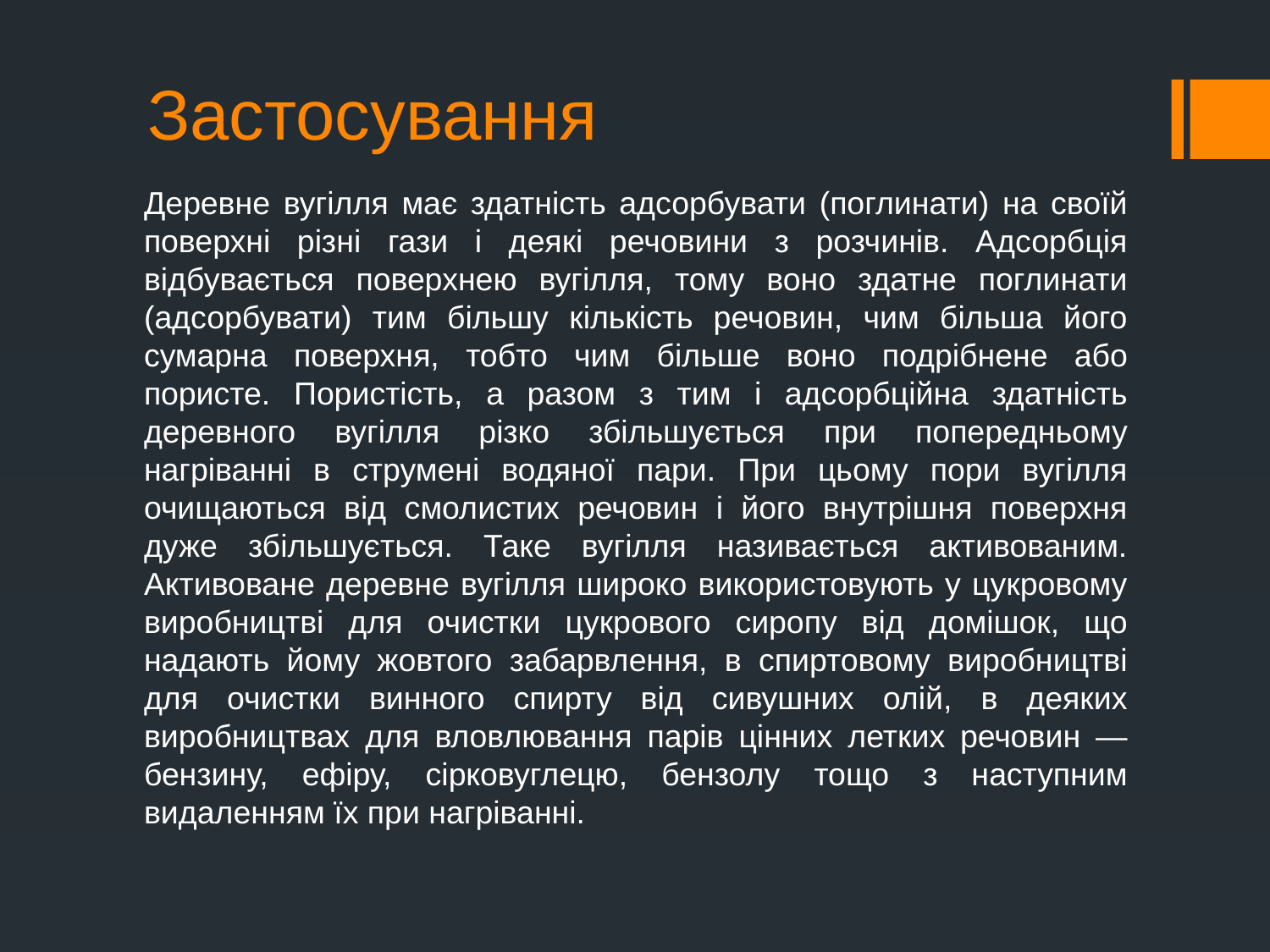

# Застосування
Деревне вугілля має здатність адсорбувати (поглинати) на своїй поверхні різні гази і деякі речовини з розчинів. Адсорбція відбувається поверхнею вугілля, тому воно здатне поглинати (адсорбувати) тим більшу кількість речовин, чим більша його сумарна поверхня, тобто чим більше воно подрібнене або пористе. Пористість, а разом з тим і адсорбційна здатність деревного вугілля різко збільшується при попередньому нагріванні в струмені водяної пари. При цьому пори вугілля очищаються від смолистих речовин і його внутрішня поверхня дуже збільшується. Таке вугілля називається активованим.
Активоване деревне вугілля широко використовують у цукровому виробництві для очистки цукрового сиропу від домішок, що надають йому жовтого забарвлення, в спиртовому виробництві для очистки винного спирту від сивушних олій, в деяких виробництвах для вловлювання парів цінних летких речовин — бензину, ефіру, сірковуглецю, бензолу тощо з наступним видаленням їх при нагріванні.